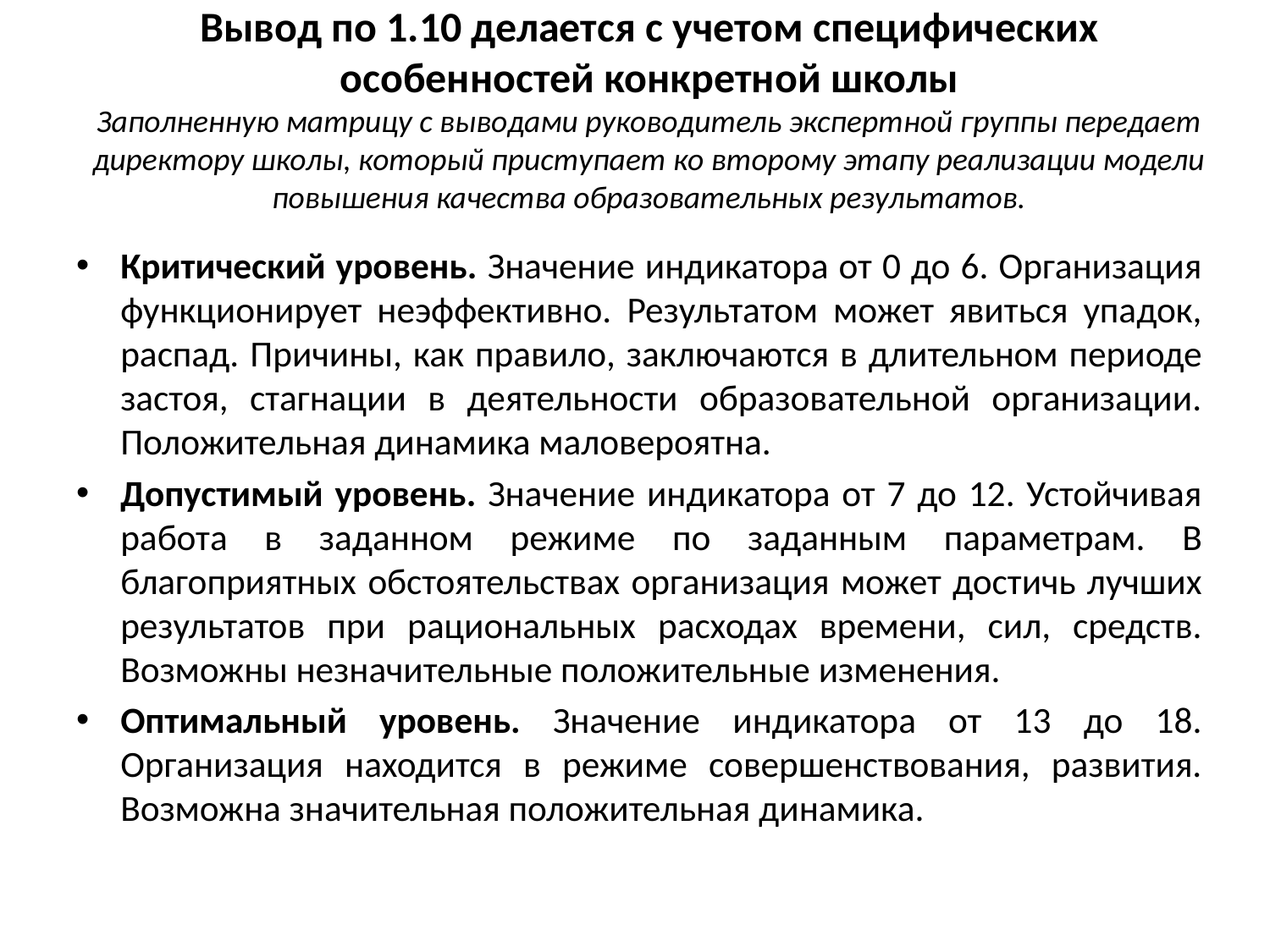

# Вывод по 1.10 делается с учетом специфических особенностей конкретной школы Заполненную матрицу с выводами руководитель экспертной группы передает директору школы, который приступает ко второму этапу реализации модели повышения качества образовательных результатов.
Критический уровень. Значение индикатора от 0 до 6. Организация функционирует неэффективно. Результатом может явиться упадок, распад. Причины, как правило, заключаются в длительном периоде застоя, стагнации в деятельности образовательной организации. Положительная динамика маловероятна.
Допустимый уровень. Значение индикатора от 7 до 12. Устойчивая работа в заданном режиме по заданным параметрам. В благоприятных обстоятельствах организация может достичь лучших результатов при рациональных расходах времени, сил, средств. Возможны незначительные положительные изменения.
Оптимальный уровень. Значение индикатора от 13 до 18. Организация находится в режиме совершенствования, развития. Возможна значительная положительная динамика.